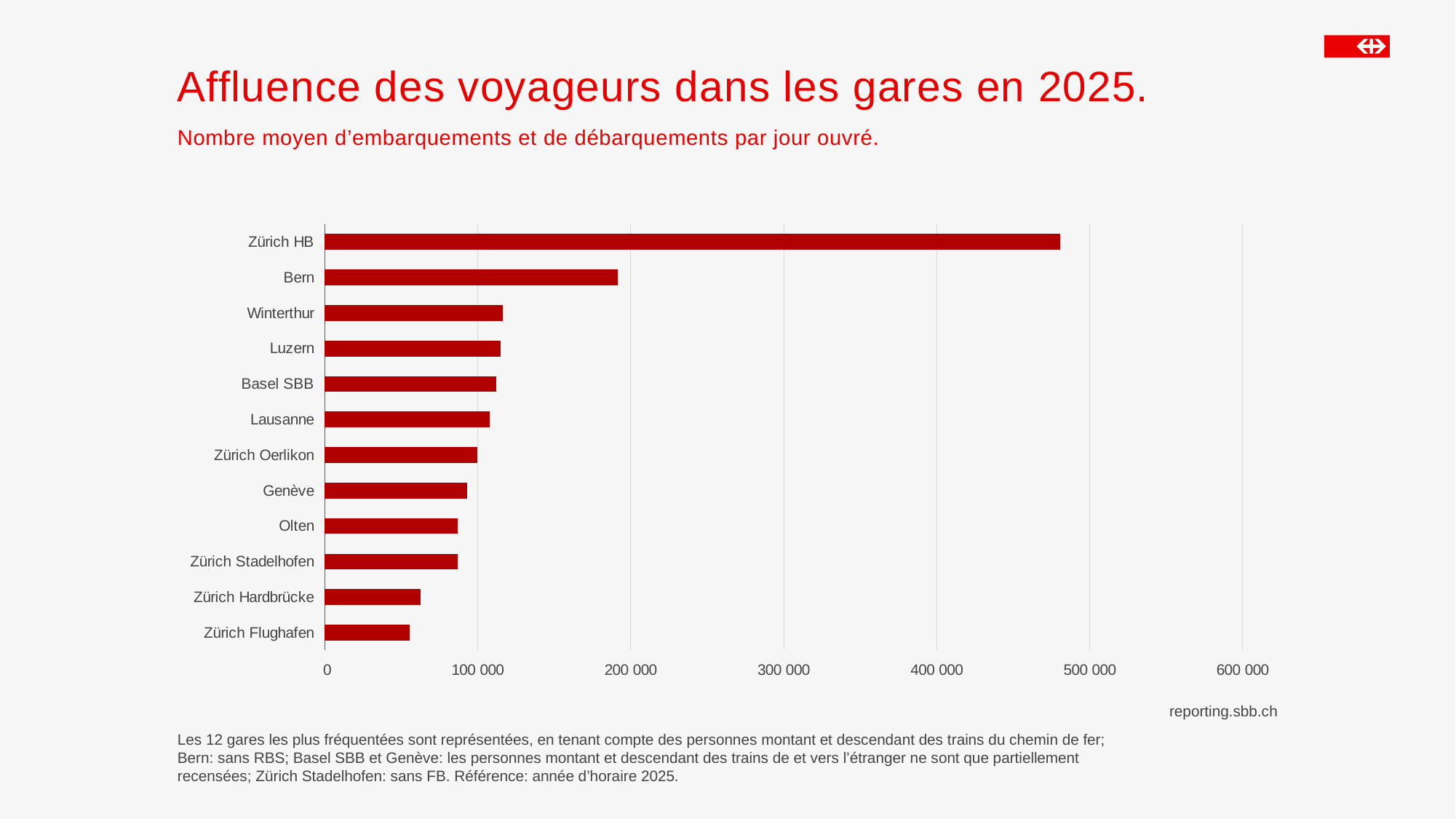

# Affluence des voyageurs dans les gares en 2025.
Nombre moyen d’embarquements et de débarquements par jour ouvré.

### Chart

| Category | 2025 |
|---|---|
| Zürich Flughafen | 55500.0 |
| Zürich Hardbrücke | 62400.0 |
| Zürich Stadelhofen | 86700.0 |
| Olten | 86700.0 |
| Genève | 92900.0 |
| Zürich Oerlikon | 99900.0 |
| Lausanne | 107700.0 |
| Basel SBB | 112100.0 |
| Luzern | 114900.0 |
| Winterthur | 116400.0 |
| Bern | 191700.0 |
| Zürich HB | 480900.0 |
reporting.sbb.ch
Les 12 gares les plus fréquentées sont représentées, en tenant compte des personnes montant et descendant des trains du chemin de fer; Bern: sans RBS; Basel SBB et Genève: les personnes montant et descendant des trains de et vers l’étranger ne sont que partiellement recensées; Zürich Stadelhofen: sans FB. Référence: année d’horaire 2025.